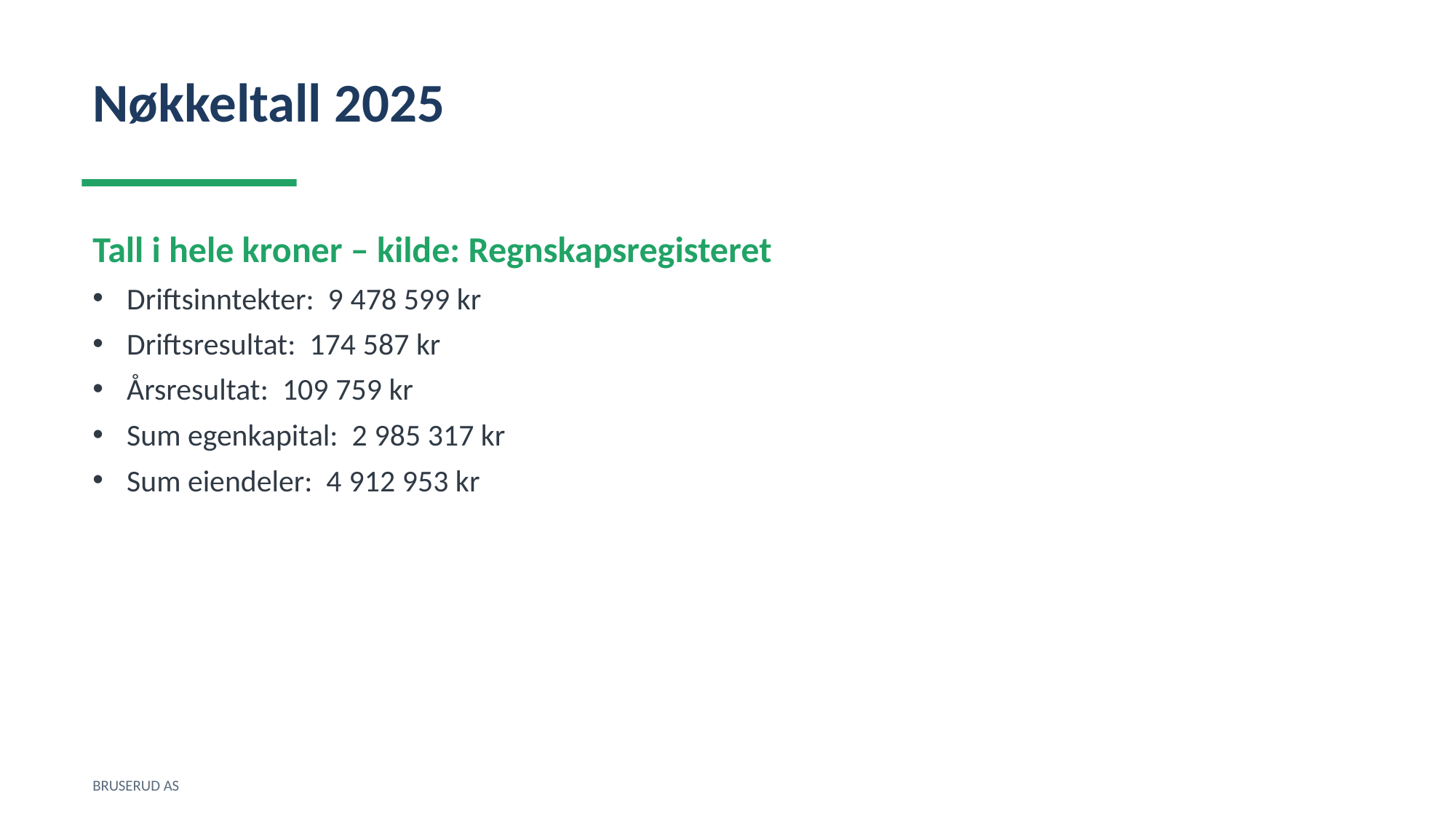

Nøkkeltall 2025

Tall i hele kroner – kilde: Regnskapsregisteret
Driftsinntekter:  9 478 599 kr
Driftsresultat:  174 587 kr
Årsresultat:  109 759 kr
Sum egenkapital:  2 985 317 kr
Sum eiendeler:  4 912 953 kr
BRUSERUD AS